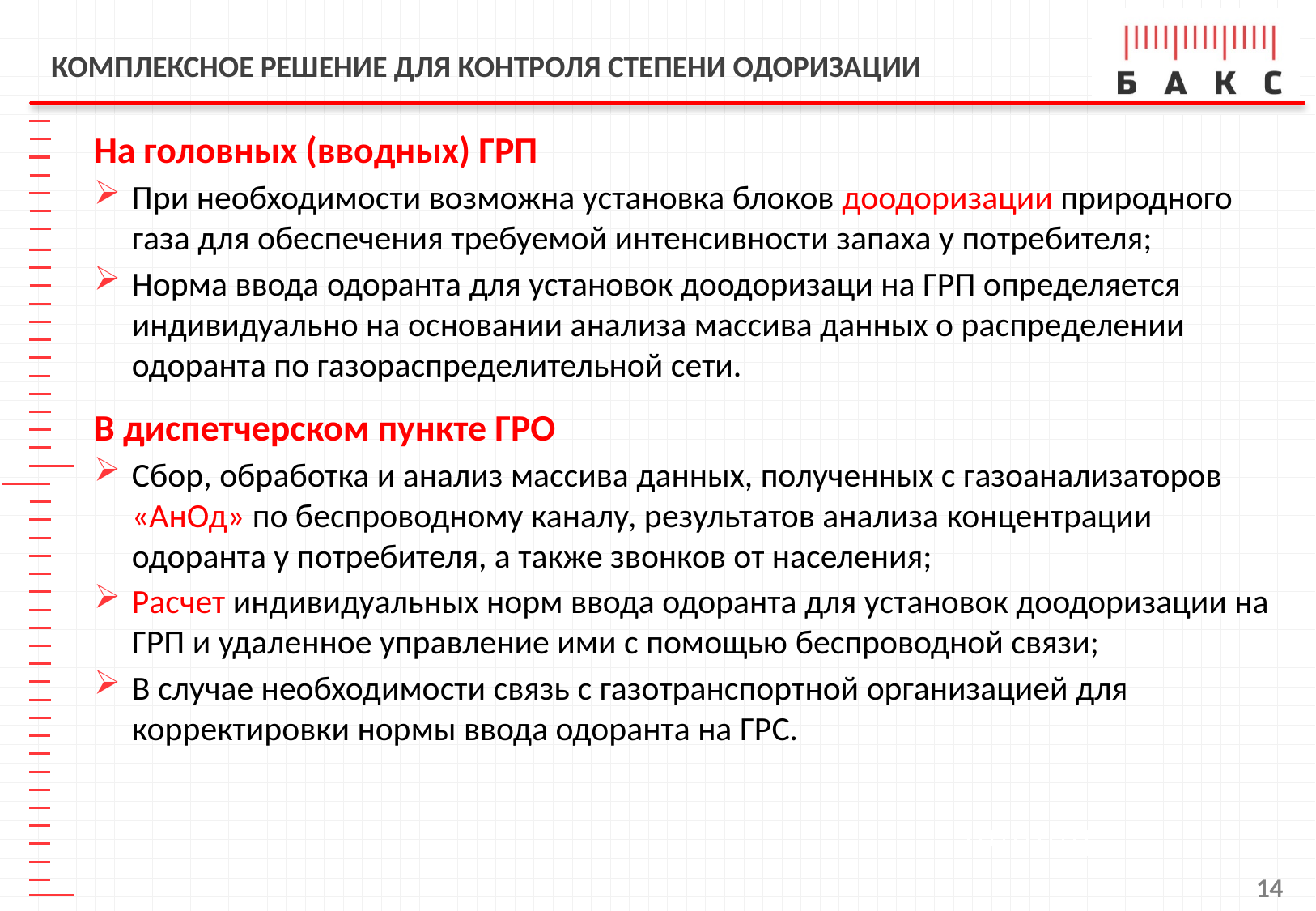

Комплексное решение для контроля степени одоризации
На головных (вводных) ГРП
При необходимости возможна установка блоков доодоризации природного газа для обеспечения требуемой интенсивности запаха у потребителя;
Норма ввода одоранта для установок доодоризаци на ГРП определяется индивидуально на основании анализа массива данных о распределении одоранта по газораспределительной сети.
В диспетчерском пункте ГРО
Сбор, обработка и анализ массива данных, полученных с газоанализаторов «АнОд» по беспроводному каналу, результатов анализа концентрации одоранта у потребителя, а также звонков от населения;
Расчет индивидуальных норм ввода одоранта для установок доодоризации на ГРП и удаленное управление ими с помощью беспроводной связи;
В случае необходимости связь с газотранспортной организацией для корректировки нормы ввода одоранта на ГРС.
14